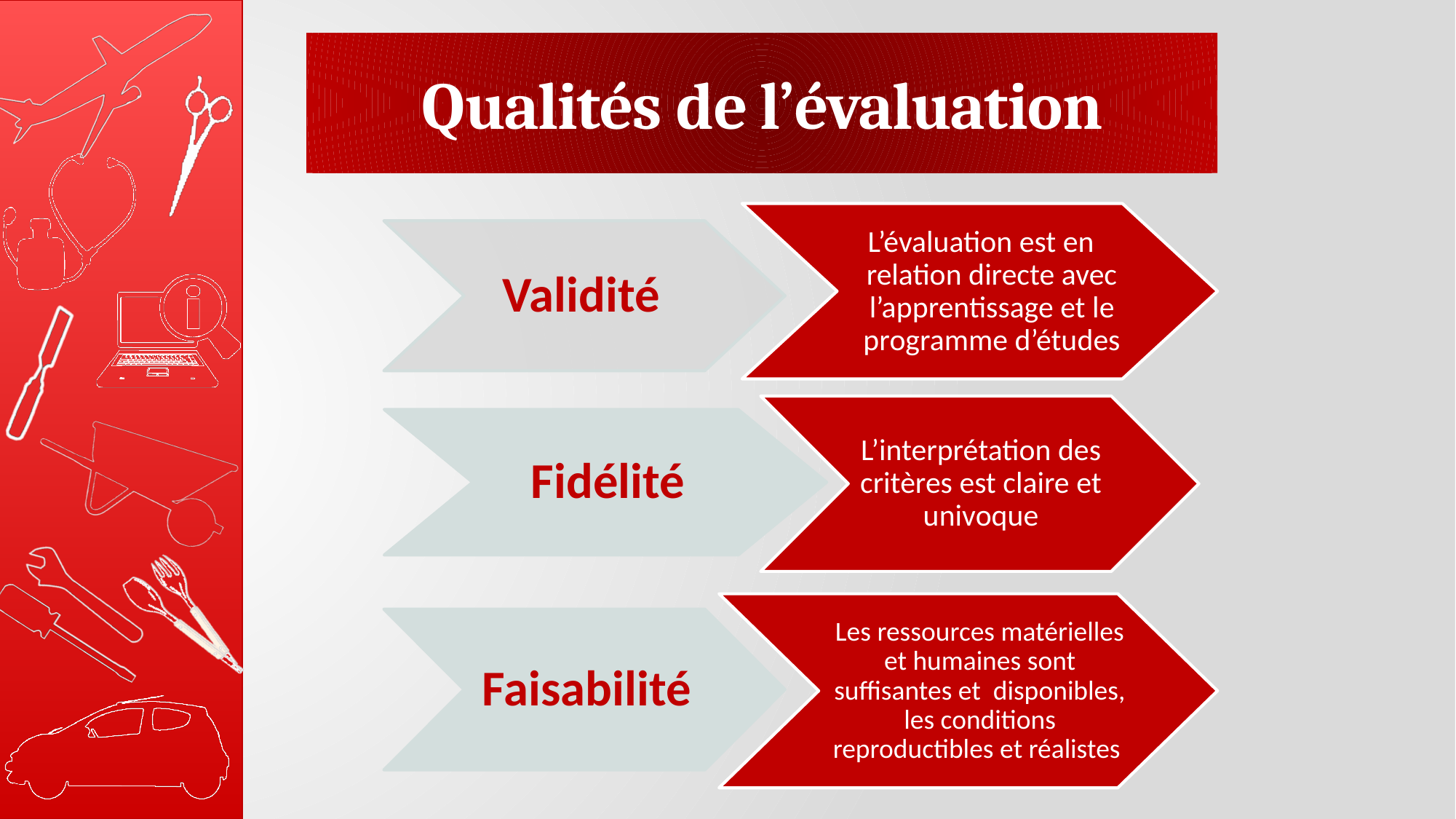

# Qualités de l’évaluation
L’évaluation est en relation directe avec l’apprentissage et le programme d’études
Validité
L’interprétation des critères est claire et univoque
Fidélité
Les ressources matérielles et humaines sont suffisantes et  disponibles, les conditions reproductibles et réalistes
Faisabilité